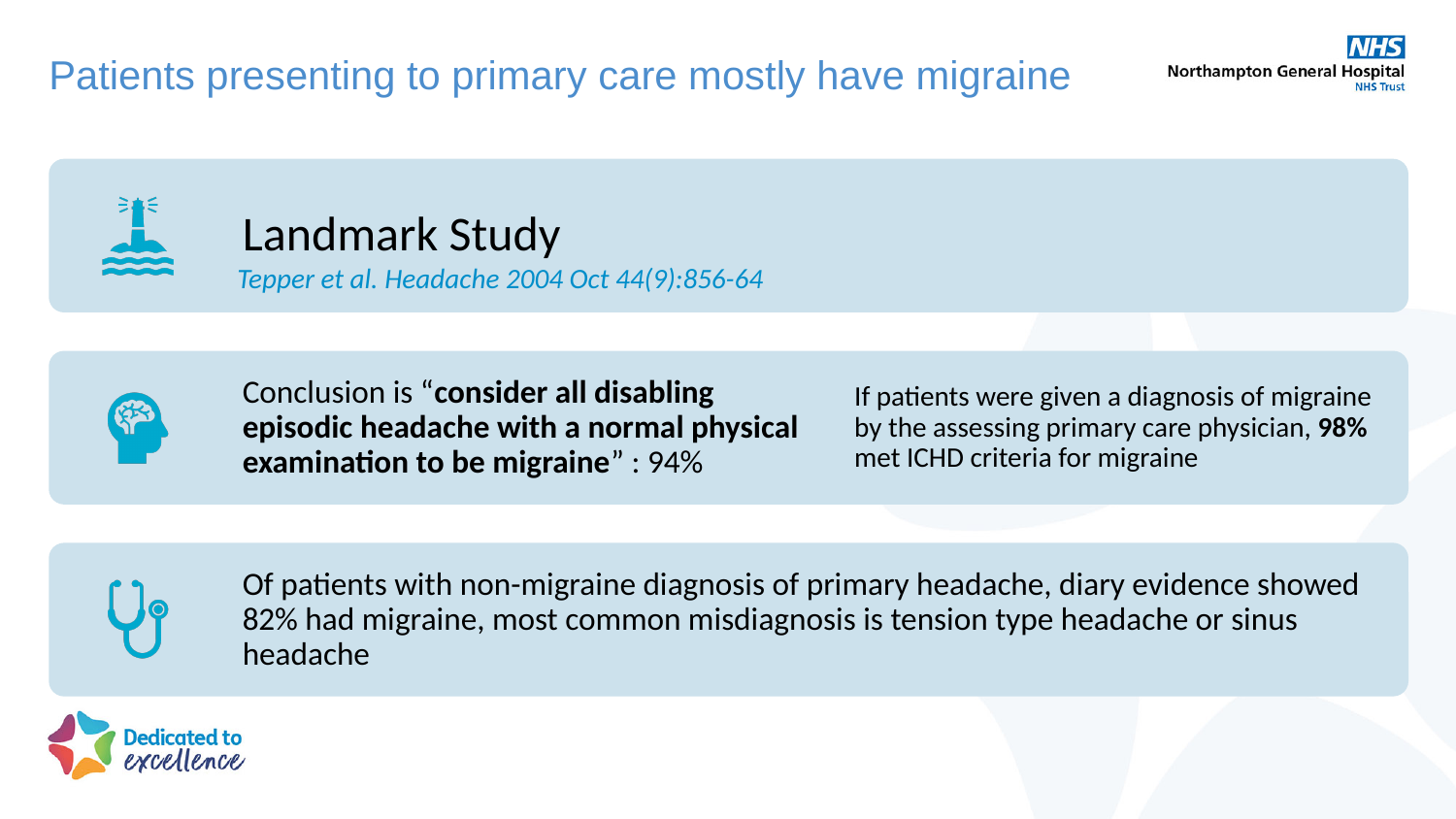

# Patients presenting to primary care mostly have migraine
Landmark Study
Conclusion is “consider all disabling episodic headache with a normal physical examination to be migraine” : 94%
If patients were given a diagnosis of migraine by the assessing primary care physician, 98% met ICHD criteria for migraine
Of patients with non-migraine diagnosis of primary headache, diary evidence showed 82% had migraine, most common misdiagnosis is tension type headache or sinus headache

Tepper et al. Headache 2004 Oct 44(9):856-64